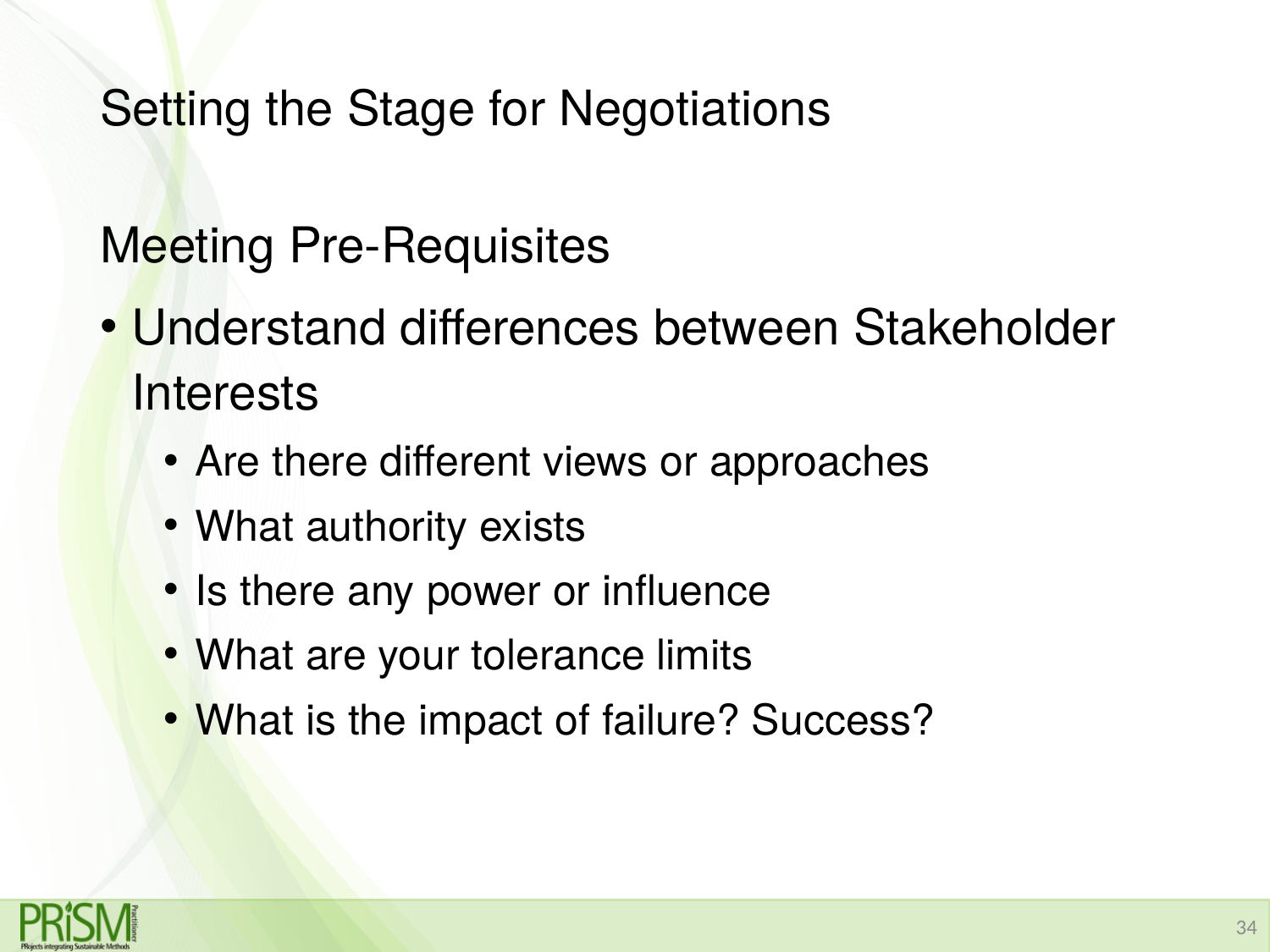

# Setting the Stage for Negotiations
Meeting Pre-Requisites
Understand differences between Stakeholder Interests
Are there different views or approaches
What authority exists
Is there any power or influence
What are your tolerance limits
What is the impact of failure? Success?
34